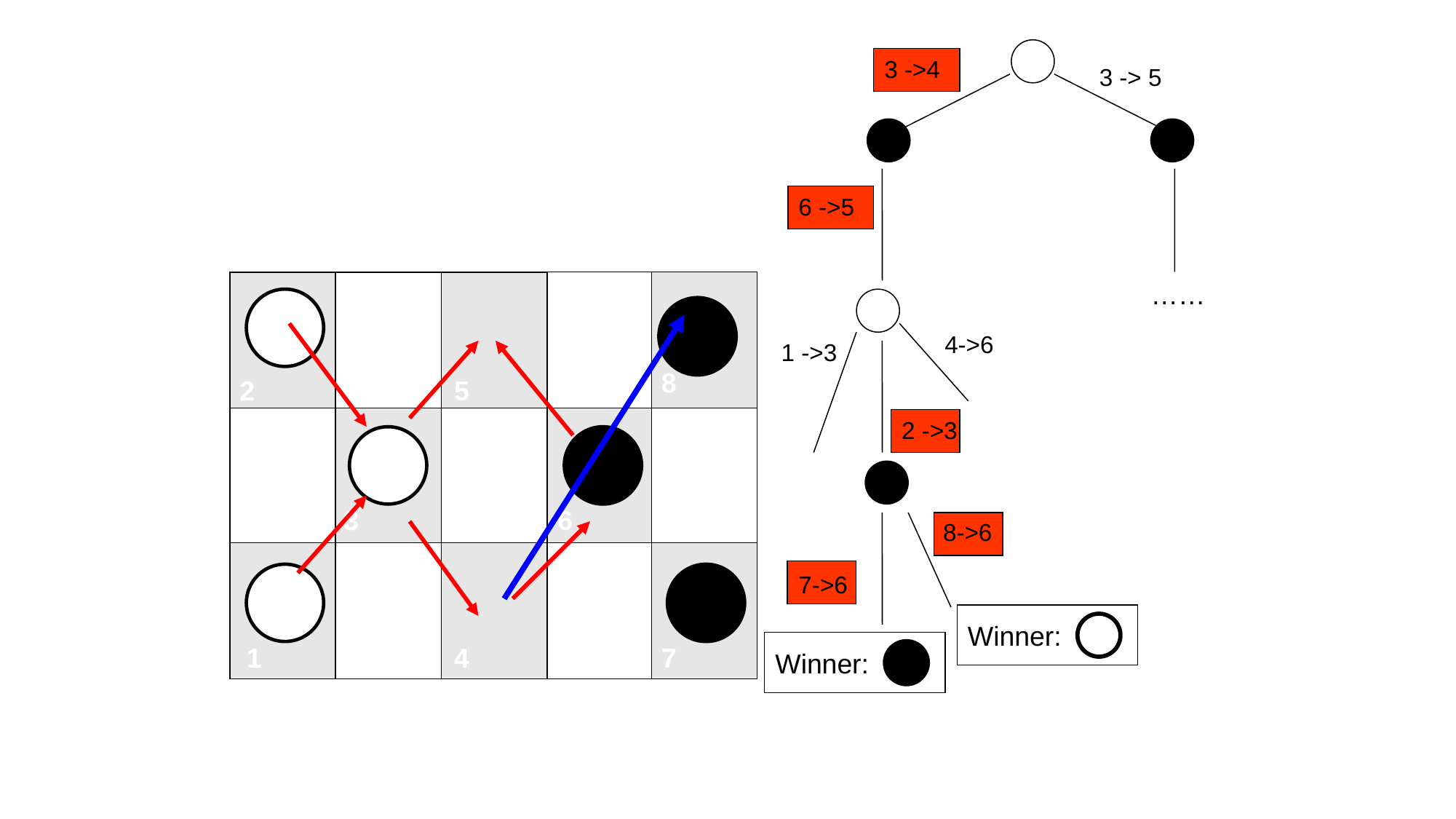

3 ->4
3 -> 5

6 ->5

8
2
5

3
6

1
4
7
……

4->6
1 ->3

2 ->3

8->6

7->6

Winner:

Winner: